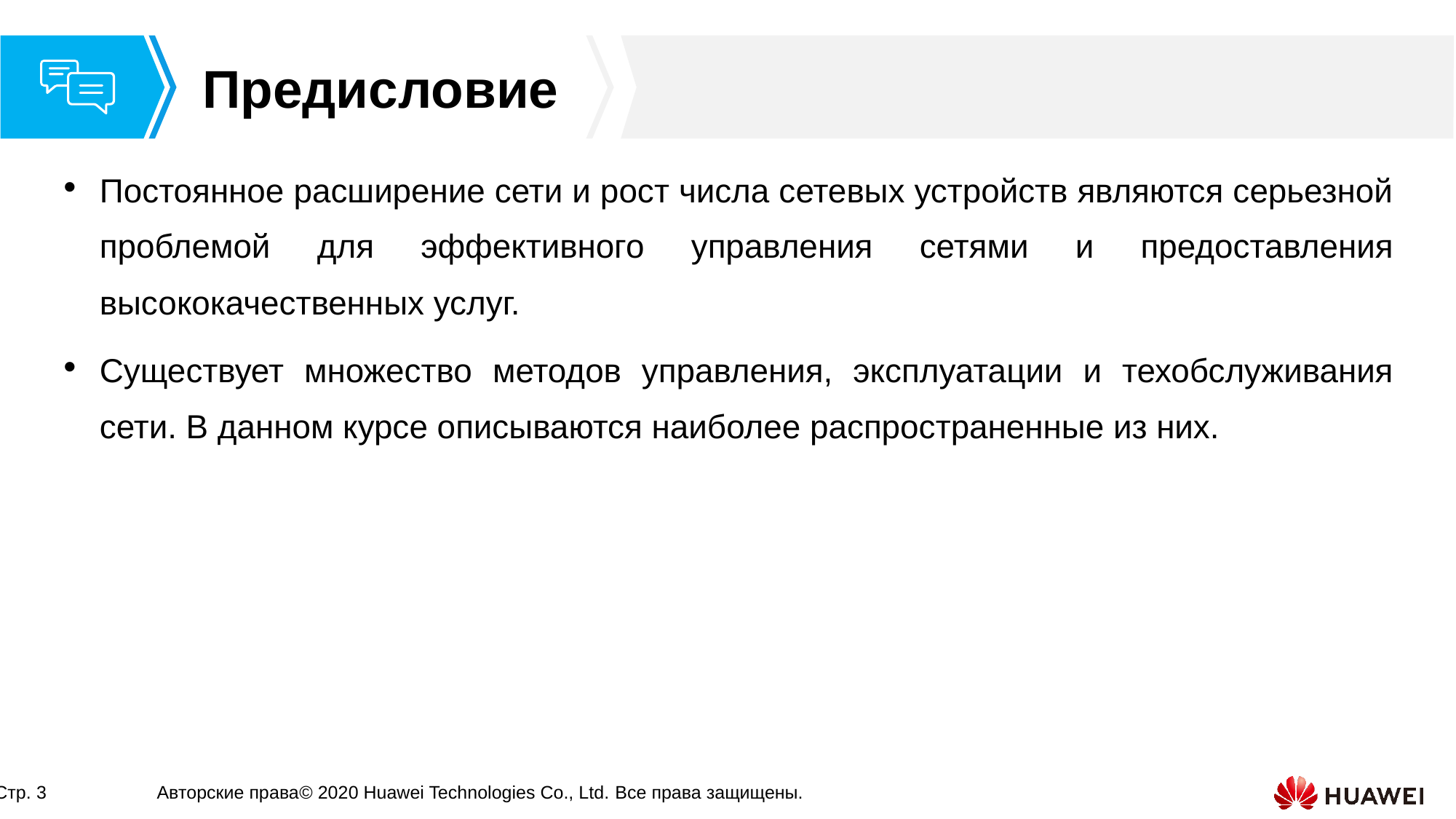

Постоянное расширение сети и рост числа сетевых устройств являются серьезной проблемой для эффективного управления сетями и предоставления высококачественных услуг.
Существует множество методов управления, эксплуатации и техобслуживания сети. В данном курсе описываются наиболее распространенные из них.